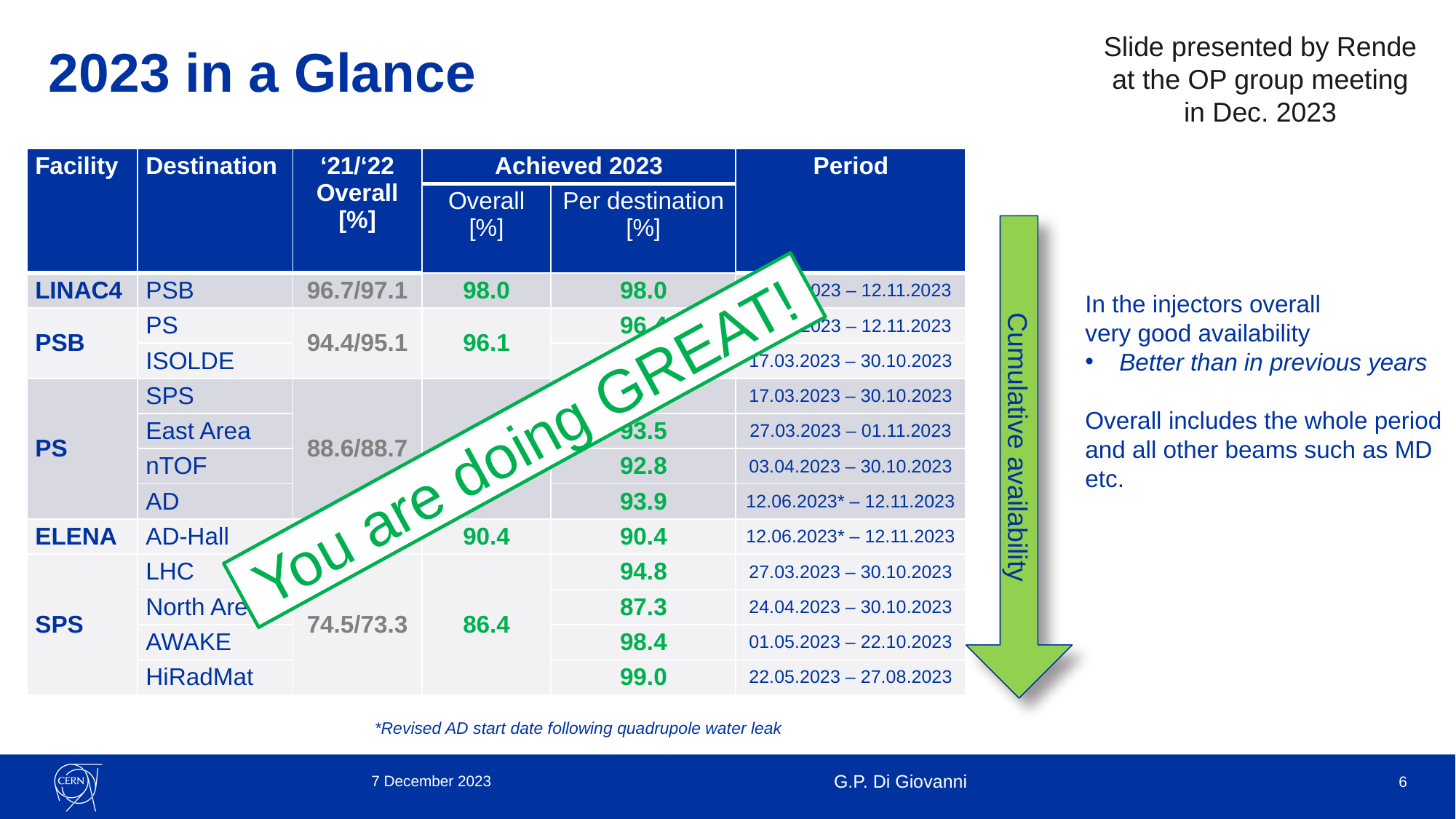

Slide presented by Rende
 at the OP group meeting
in Dec. 2023
# 2023 in a Glance
| Facility | Destination | ‘21/‘22 Overall [%] | Achieved 2023 |  | Period |
| --- | --- | --- | --- | --- | --- |
| Facility | Destination |  | Overall [%] | Per destination [%] | Period |
| LINAC4 | PSB | 96.7/97.1 | 98.0 | 98.0 | 03.03.2023 – 12.11.2023 |
| PSB | PS | 94.4/95.1 | 96.1 | 96.4 | 10.03.2023 – 12.11.2023 |
|  | ISOLDE |  |  | 96.6 | 17.03.2023 – 30.10.2023 |
| PS | SPS | 88.6/88.7 | 91.6 | 92.7 | 17.03.2023 – 30.10.2023 |
|  | East Area |  |  | 93.5 | 27.03.2023 – 01.11.2023 |
|  | nTOF |  |  | 92.8 | 03.04.2023 – 30.10.2023 |
|  | AD |  |  | 93.9 | 12.06.2023\* – 12.11.2023 |
| ELENA | AD-Hall |  | 90.4 | 90.4 | 12.06.2023\* – 12.11.2023 |
| SPS | LHC | 74.5/73.3 | 86.4 | 94.8 | 27.03.2023 – 30.10.2023 |
|  | North Area |  |  | 87.3 | 24.04.2023 – 30.10.2023 |
|  | AWAKE |  |  | 98.4 | 01.05.2023 – 22.10.2023 |
|  | HiRadMat |  |  | 99.0 | 22.05.2023 – 27.08.2023 |
Cumulative availability
In the injectors overall
very good availability
Better than in previous years

Overall includes the whole period and all other beams such as MD etc.

You are doing GREAT!
*Revised AD start date following quadrupole water leak
7 December 2023
G.P. Di Giovanni
6